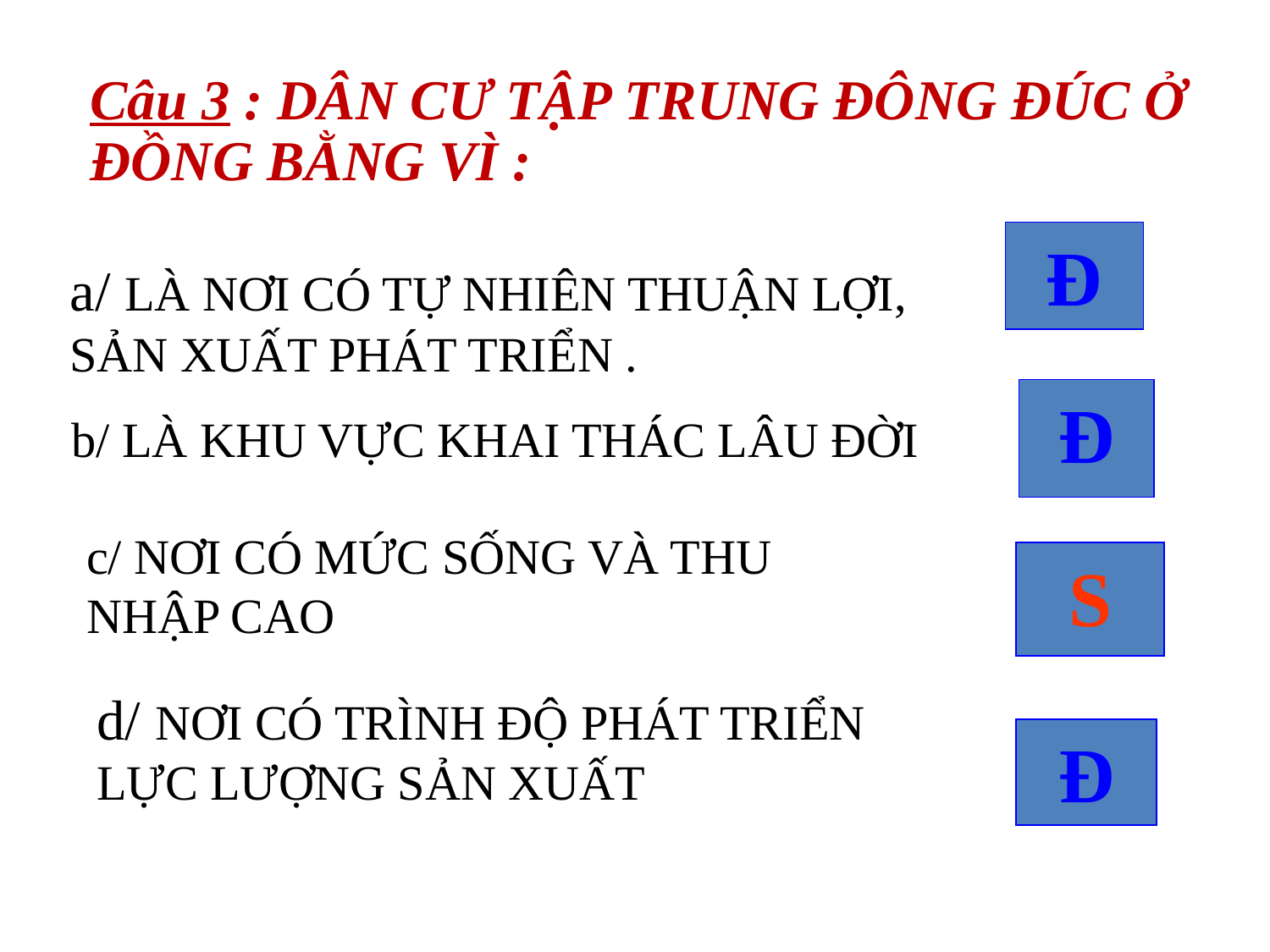

Câu 3 : DÂN CƯ TẬP TRUNG ĐÔNG ĐÚC Ở ĐỒNG BẰNG VÌ :
Đ
a/ LÀ NƠI CÓ TỰ NHIÊN THUẬN LỢI, SẢN XUẤT PHÁT TRIỂN .
Đ
b/ LÀ KHU VỰC KHAI THÁC LÂU ĐỜI
c/ NƠI CÓ MỨC SỐNG VÀ THU NHẬP CAO
S
d/ NƠI CÓ TRÌNH ĐỘ PHÁT TRIỂN      LỰC LƯỢNG SẢN XUẤT
Đ